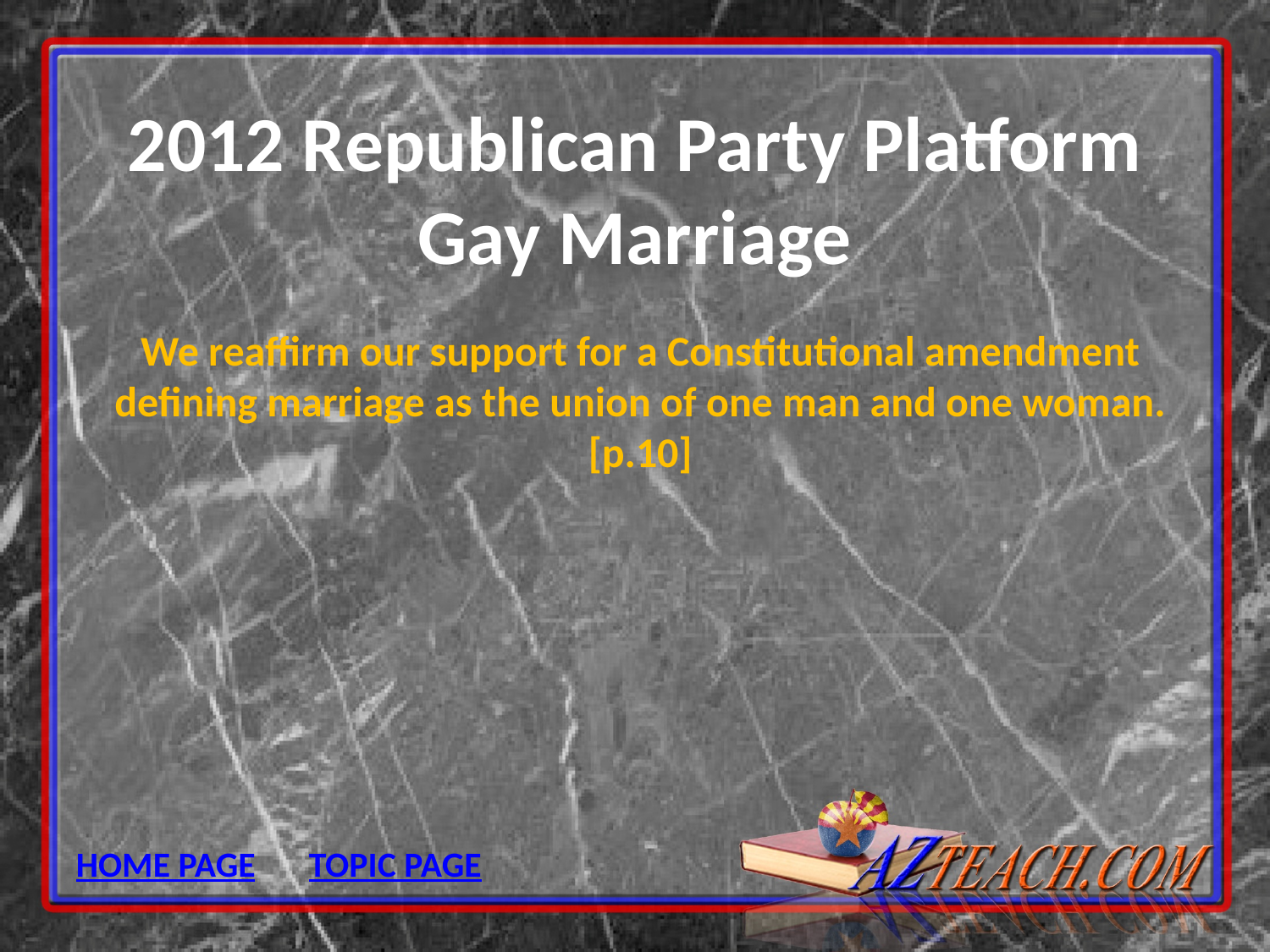

# 2012 Republican Party Platform Gay Marriage
We reaffirm our support for a Constitutional amendment defining marriage as the union of one man and one woman. [p.10]
HOME PAGE
TOPIC PAGE